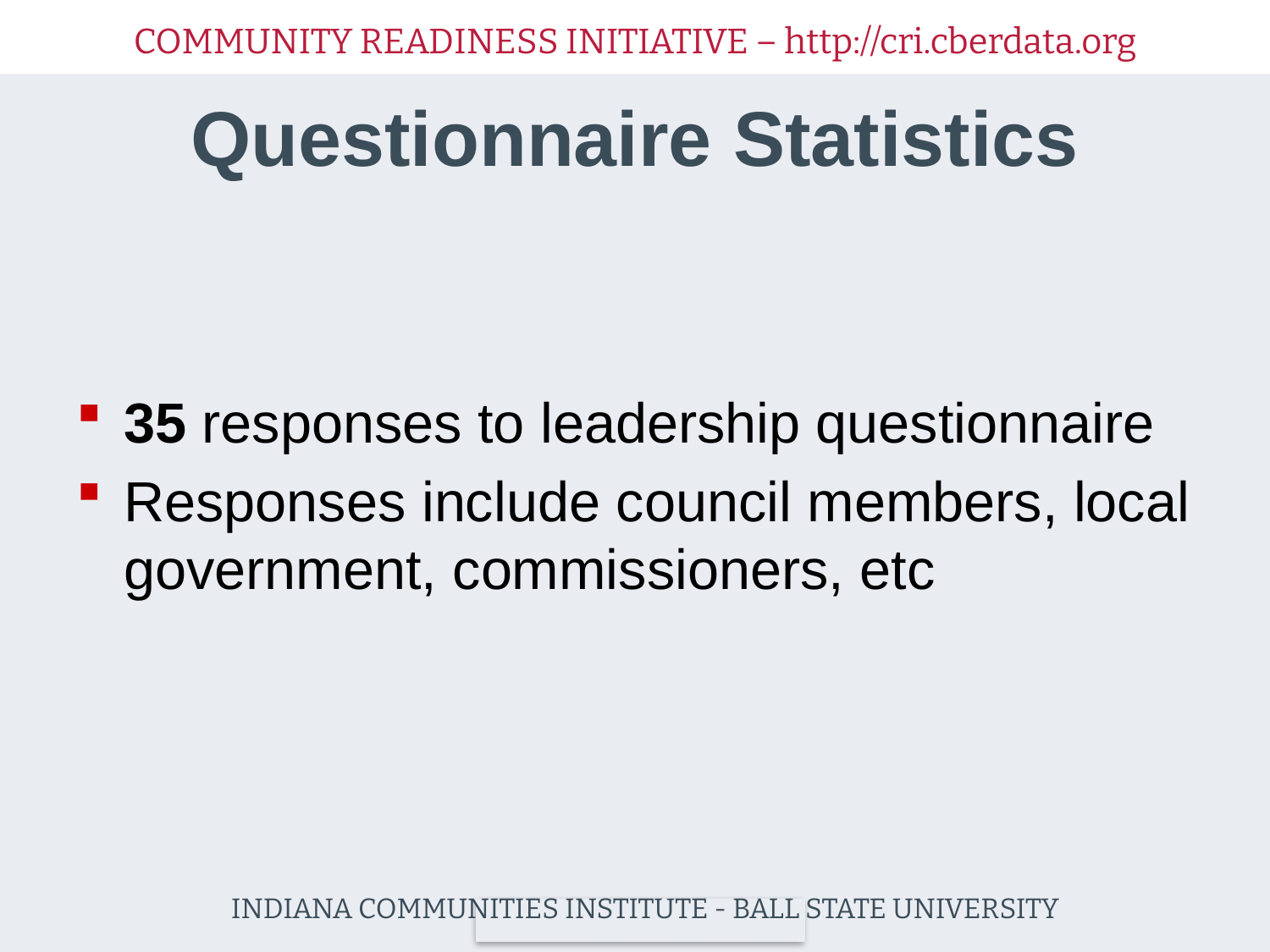

# Questionnaire Statistics

35 responses to leadership questionnaire
Responses include council members, local government, commissioners, etc